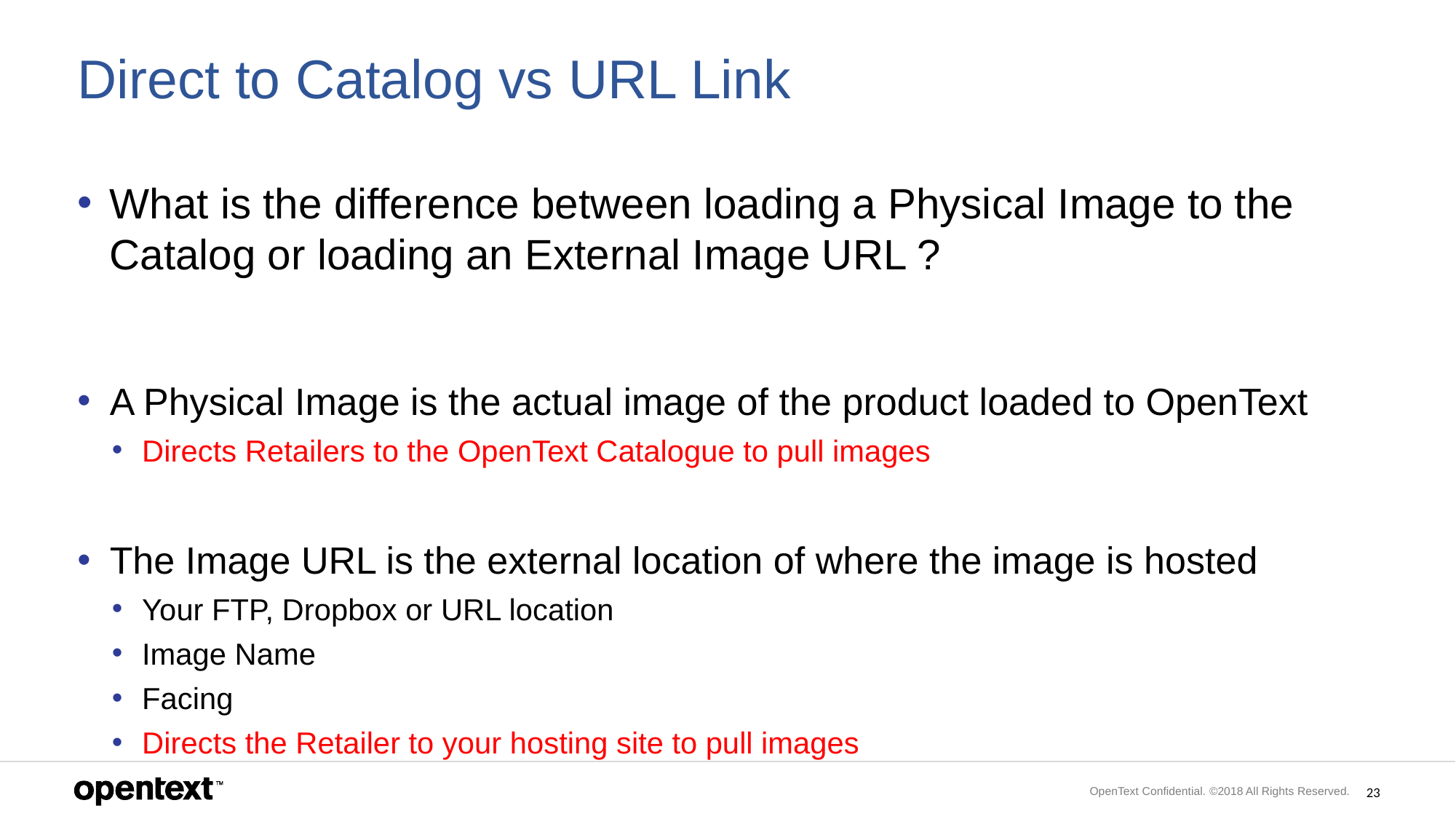

# Direct to Catalog vs URL Link
What is the difference between loading a Physical Image to the Catalog or loading an External Image URL ?

A Physical Image is the actual image of the product loaded to OpenText
Directs Retailers to the OpenText Catalogue to pull images

The Image URL is the external location of where the image is hosted
Your FTP, Dropbox or URL location
Image Name
Facing
Directs the Retailer to your hosting site to pull images